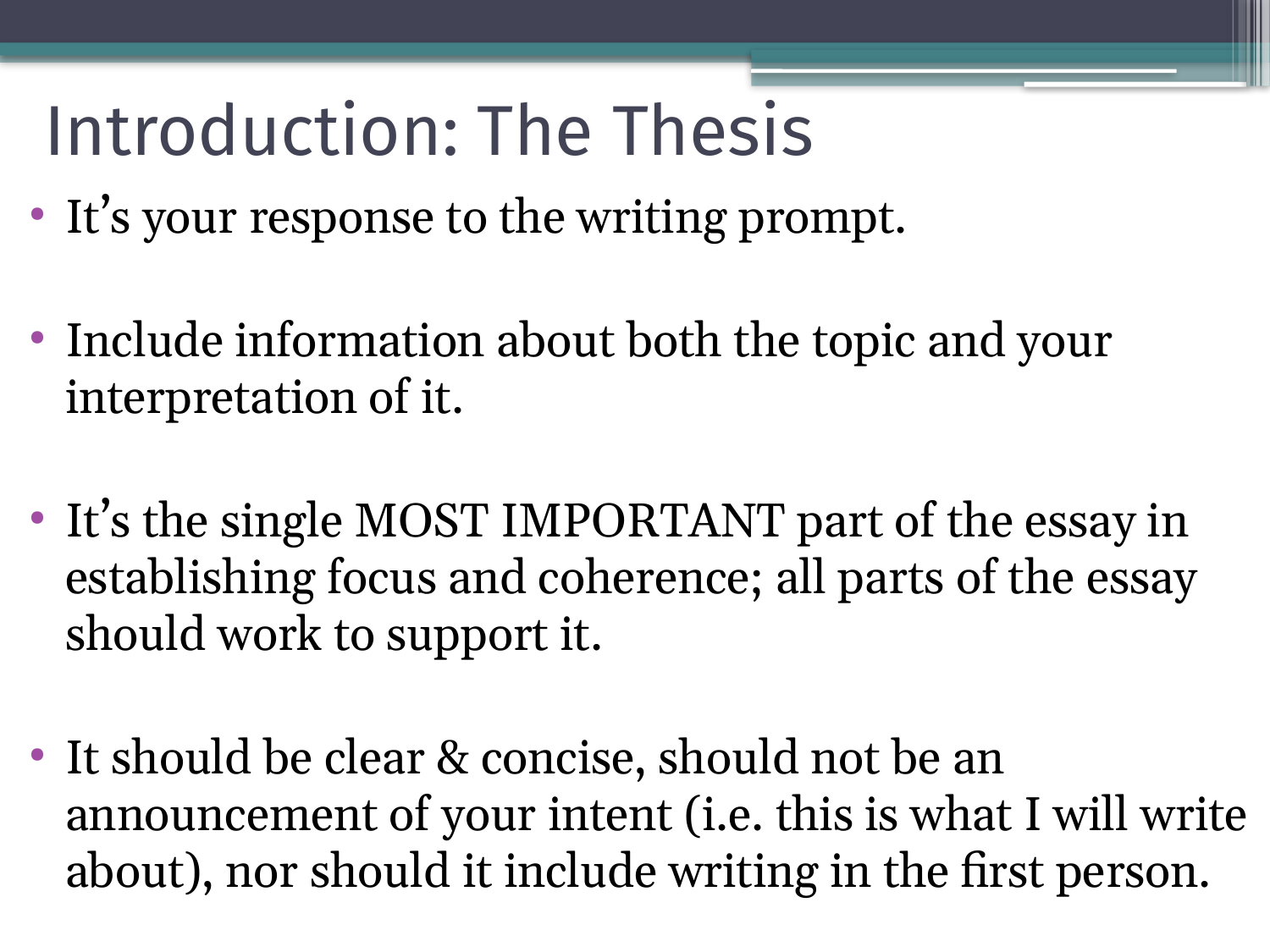

# Introduction: The Thesis
It’s your response to the writing prompt.

Include information about both the topic and your interpretation of it.

It’s the single MOST IMPORTANT part of the essay in establishing focus and coherence; all parts of the essay should work to support it.

It should be clear & concise, should not be an announcement of your intent (i.e. this is what I will write about), nor should it include writing in the first person.